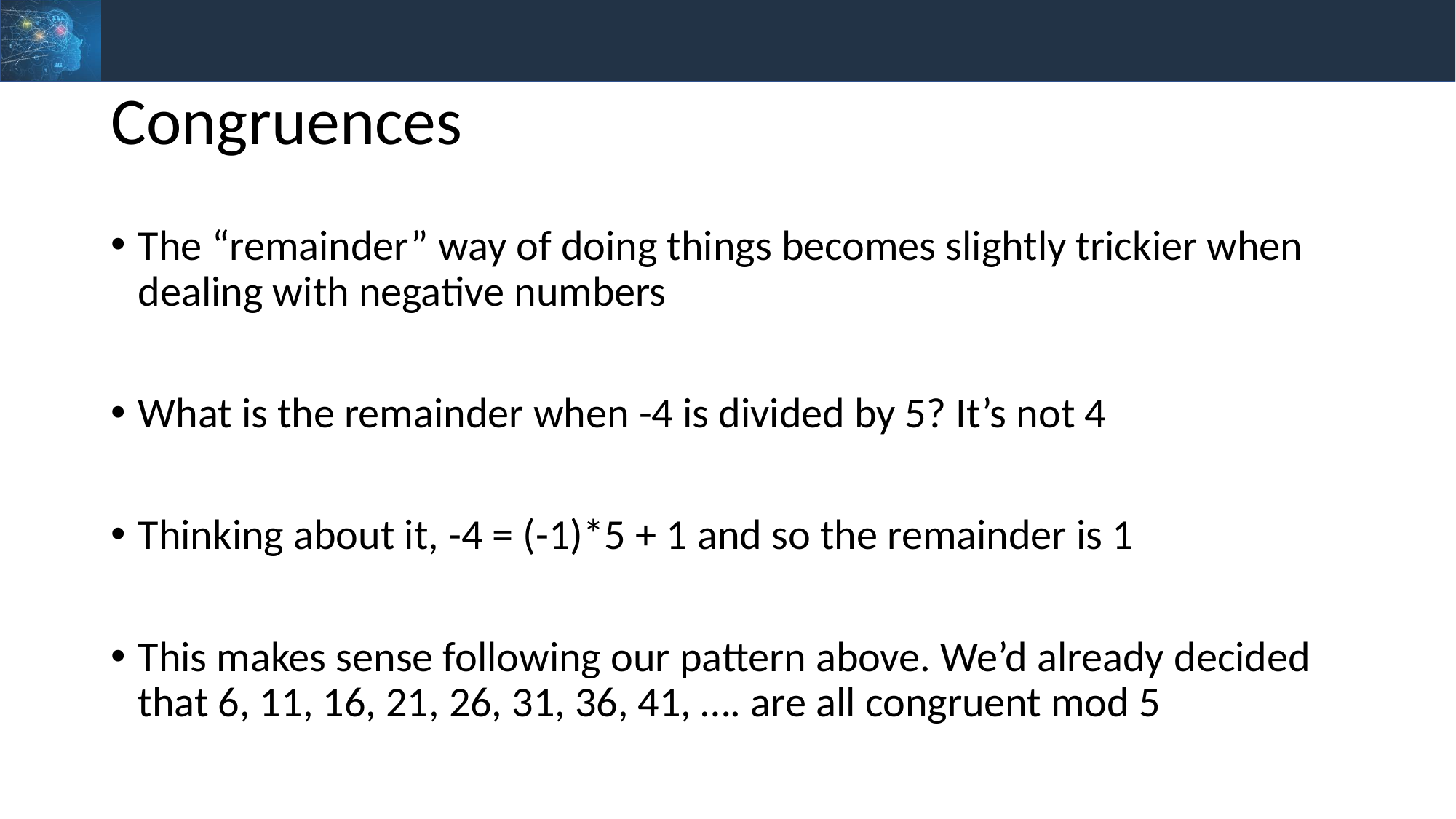

# Congruences
The “remainder” way of doing things becomes slightly trickier when dealing with negative numbers

What is the remainder when -4 is divided by 5? It’s not 4

Thinking about it, -4 = (-1)*5 + 1 and so the remainder is 1

This makes sense following our pattern above. We’d already decided that 6, 11, 16, 21, 26, 31, 36, 41, …. are all congruent mod 5